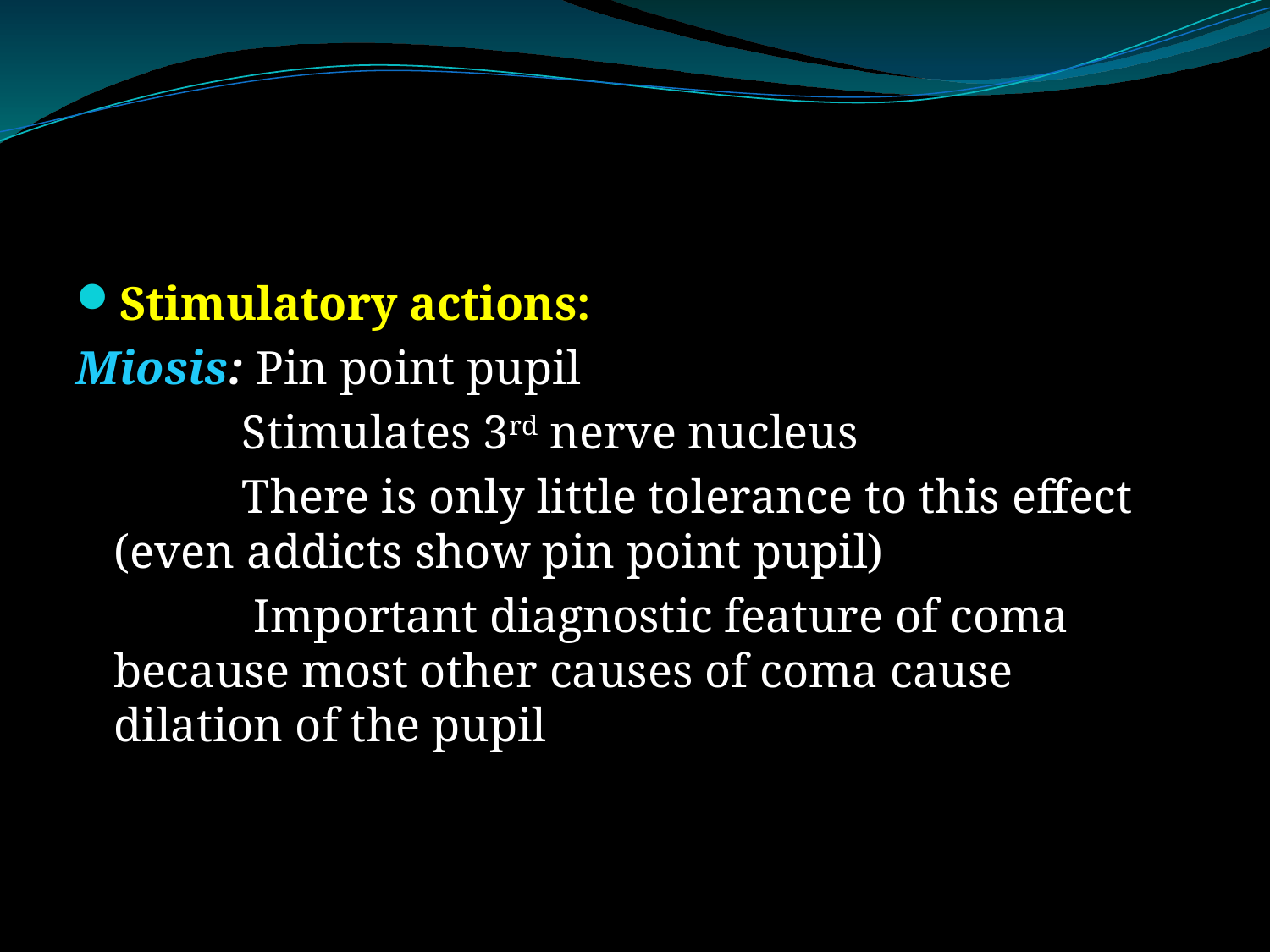

#
Stimulatory actions:
Miosis: Pin point pupil
              Stimulates 3rd nerve nucleus
              There is only little tolerance to this effect (even addicts show pin point pupil)
               Important diagnostic feature of coma because most other causes of coma cause dilation of the pupil